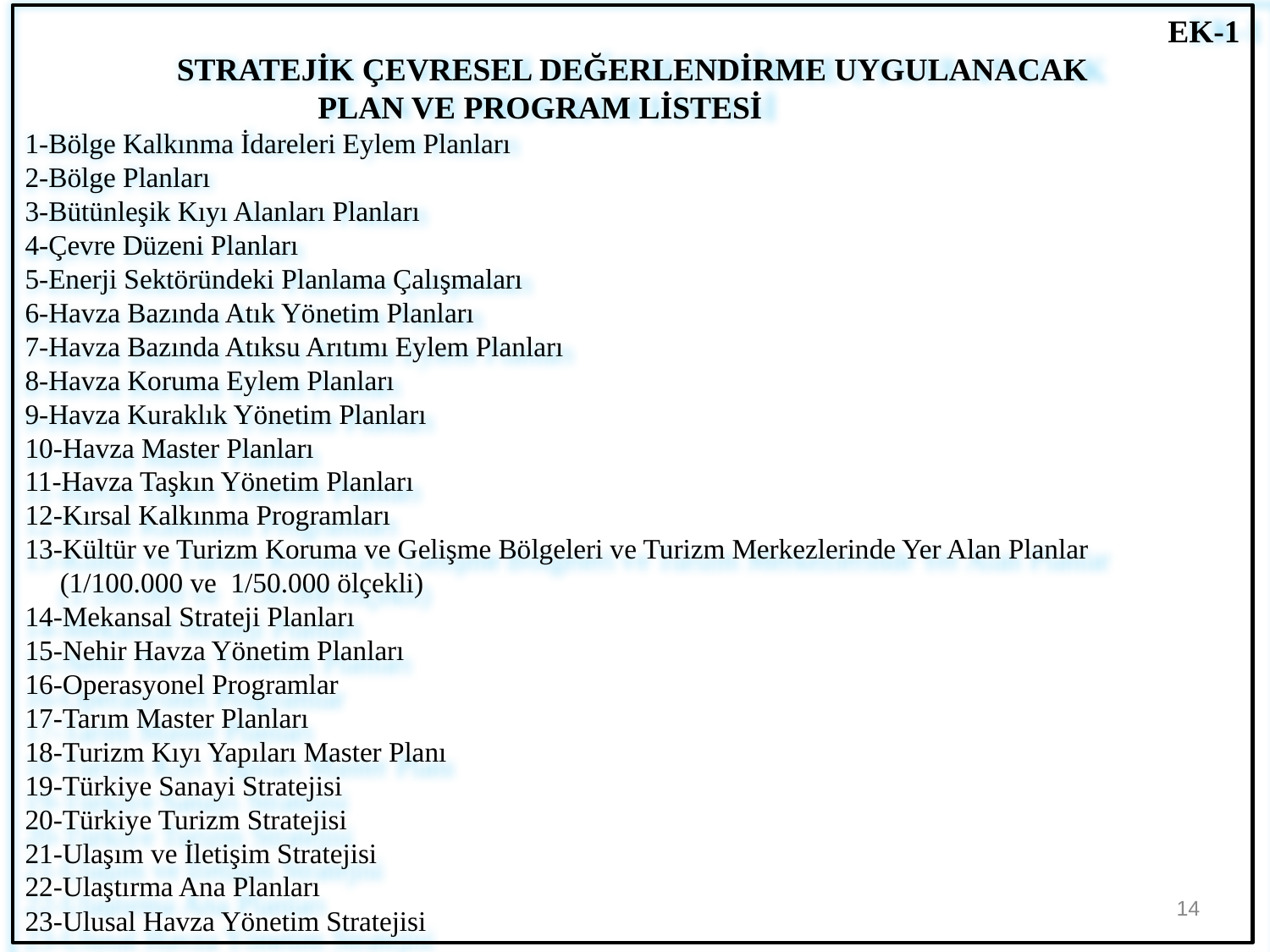

14
EK-1
STRATEJİK ÇEVRESEL DEĞERLENDİRME UYGULANACAK
 PLAN VE PROGRAM LİSTESİ
1-Bölge Kalkınma İdareleri Eylem Planları
2-Bölge Planları
3-Bütünleşik Kıyı Alanları Planları
4-Çevre Düzeni Planları
5-Enerji Sektöründeki Planlama Çalışmaları
6-Havza Bazında Atık Yönetim Planları
7-Havza Bazında Atıksu Arıtımı Eylem Planları
8-Havza Koruma Eylem Planları
9-Havza Kuraklık Yönetim Planları
10-Havza Master Planları
11-Havza Taşkın Yönetim Planları
12-Kırsal Kalkınma Programları
13-Kültür ve Turizm Koruma ve Gelişme Bölgeleri ve Turizm Merkezlerinde Yer Alan Planlar
     (1/100.000 ve  1/50.000 ölçekli)
14-Mekansal Strateji Planları
15-Nehir Havza Yönetim Planları
16-Operasyonel Programlar
17-Tarım Master Planları
18-Turizm Kıyı Yapıları Master Planı
19-Türkiye Sanayi Stratejisi
20-Türkiye Turizm Stratejisi
21-Ulaşım ve İletişim Stratejisi
22-Ulaştırma Ana Planları
23-Ulusal Havza Yönetim Stratejisi